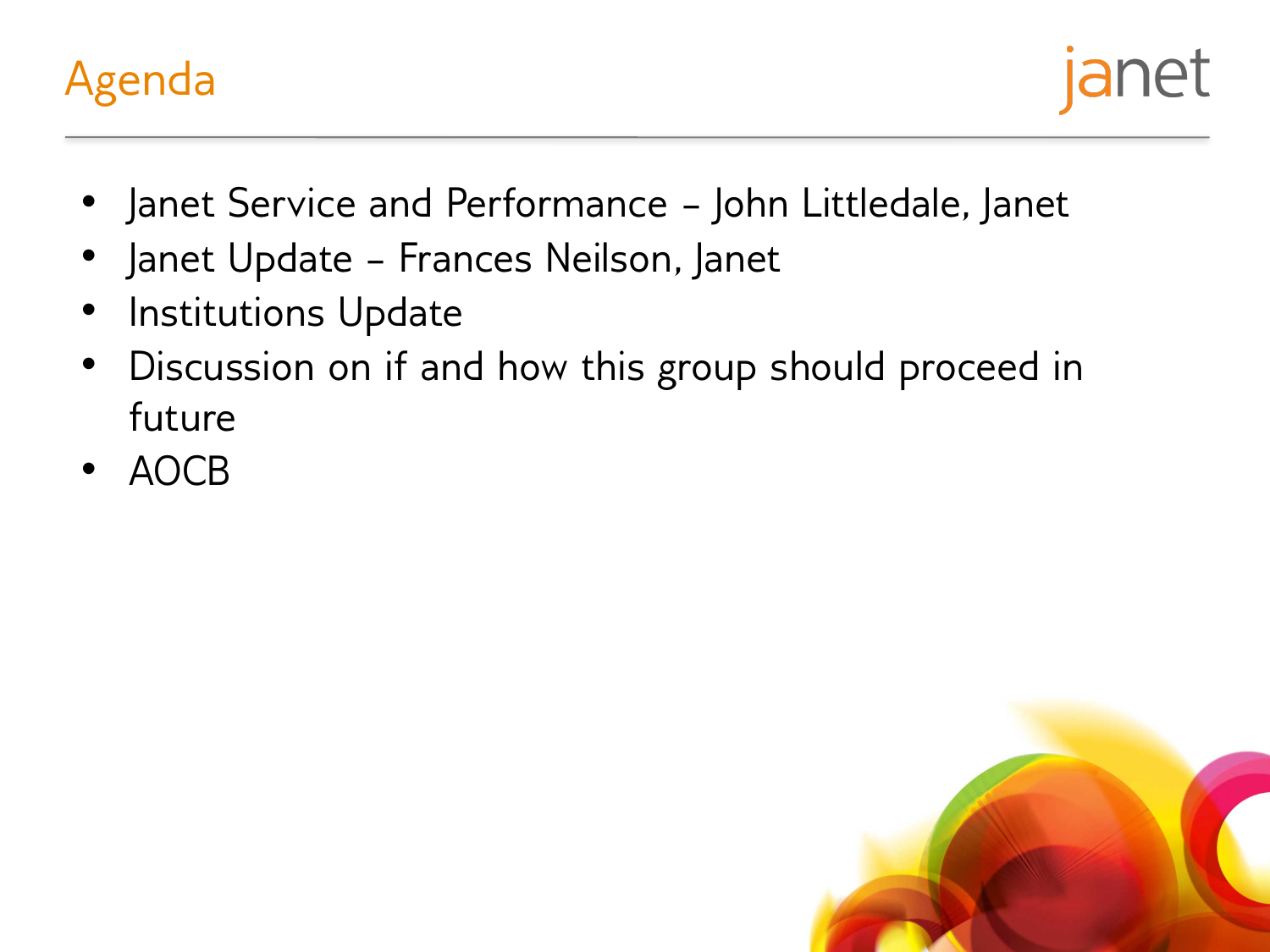

# Agenda
Janet Service and Performance – John Littledale, Janet
Janet Update – Frances Neilson, Janet
Institutions Update
Discussion on if and how this group should proceed in future
AOCB